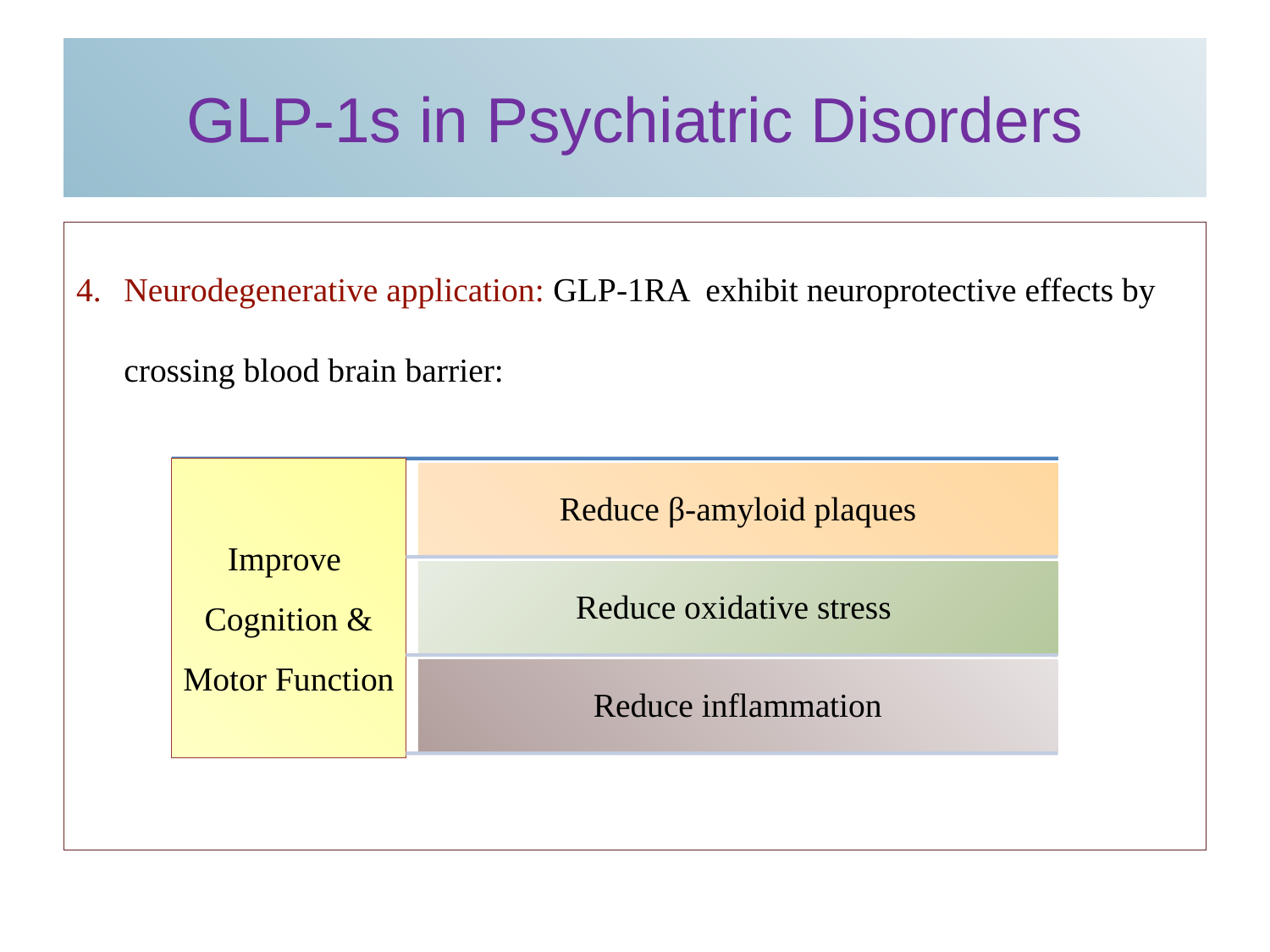

# GLP-1s in Psychiatric Disorders
Neurodegenerative application: GLP-1RA  exhibit neuroprotective effects by crossing blood brain barrier:

Improve  Cognition & Motor Function
Reduce β-amyloid plaques
Reduce oxidative stress
Reduce inflammation